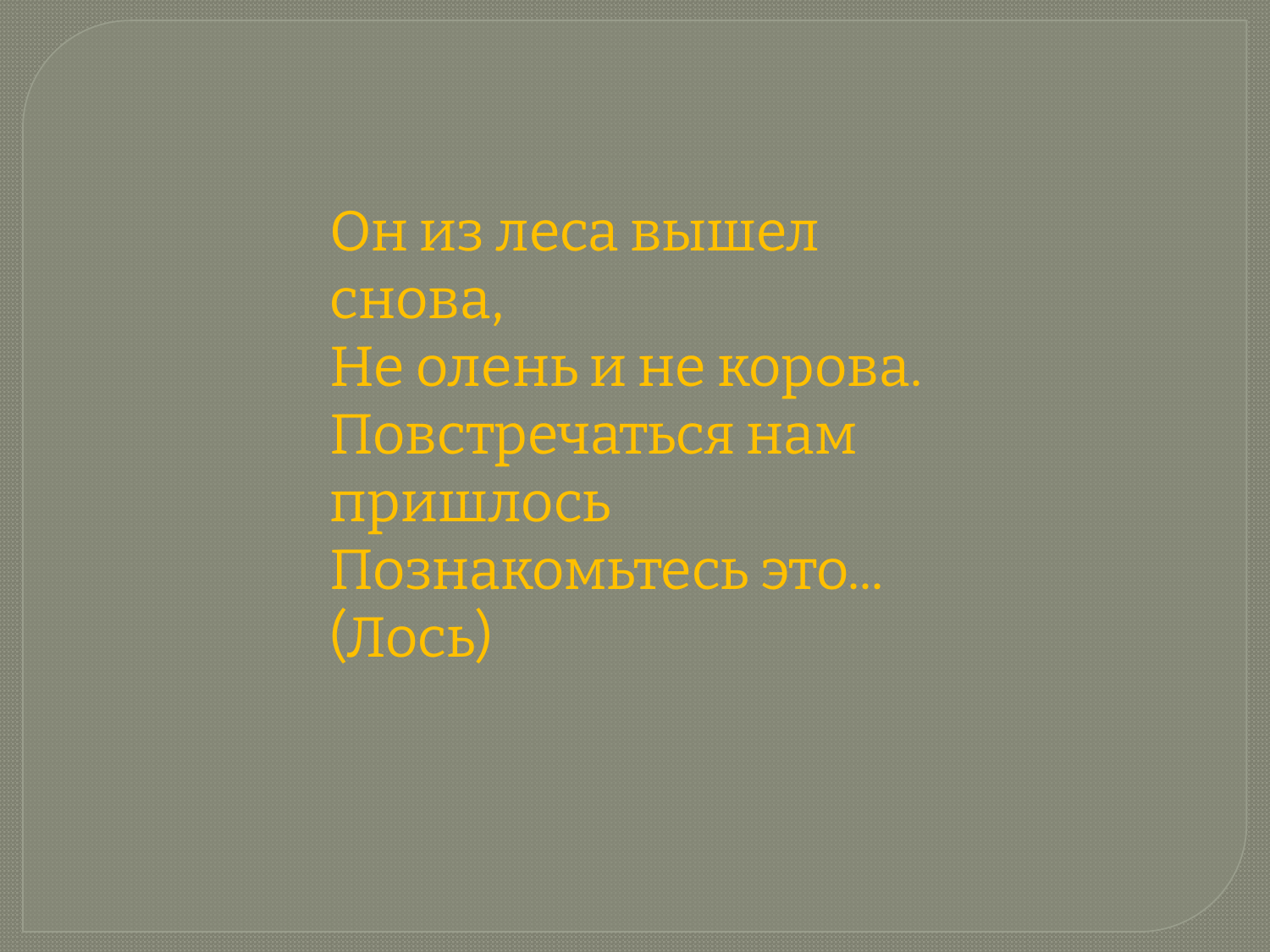

Он из леса вышел снова,
Не олень и не корова.
Повстречаться нам пришлось
Познакомьтесь это...
(Лось)